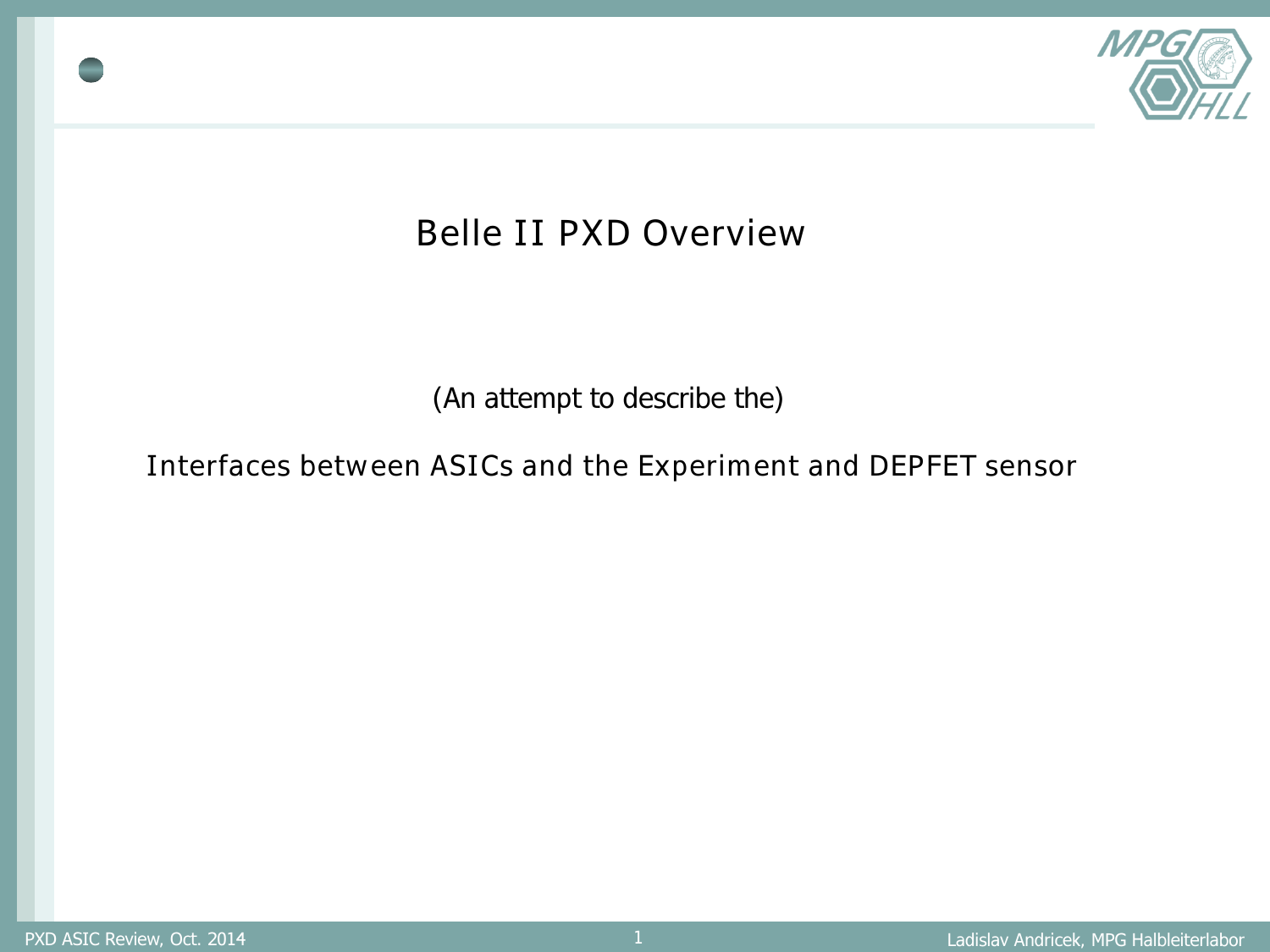

#
Belle II PXD Overview

(An attempt to describe the)

Interfaces between ASICs and the Experiment and DEPFET sensor

PXD ASIC Review, Oct. 2014
1
Ladislav Andricek, MPG Halbleiterlabor